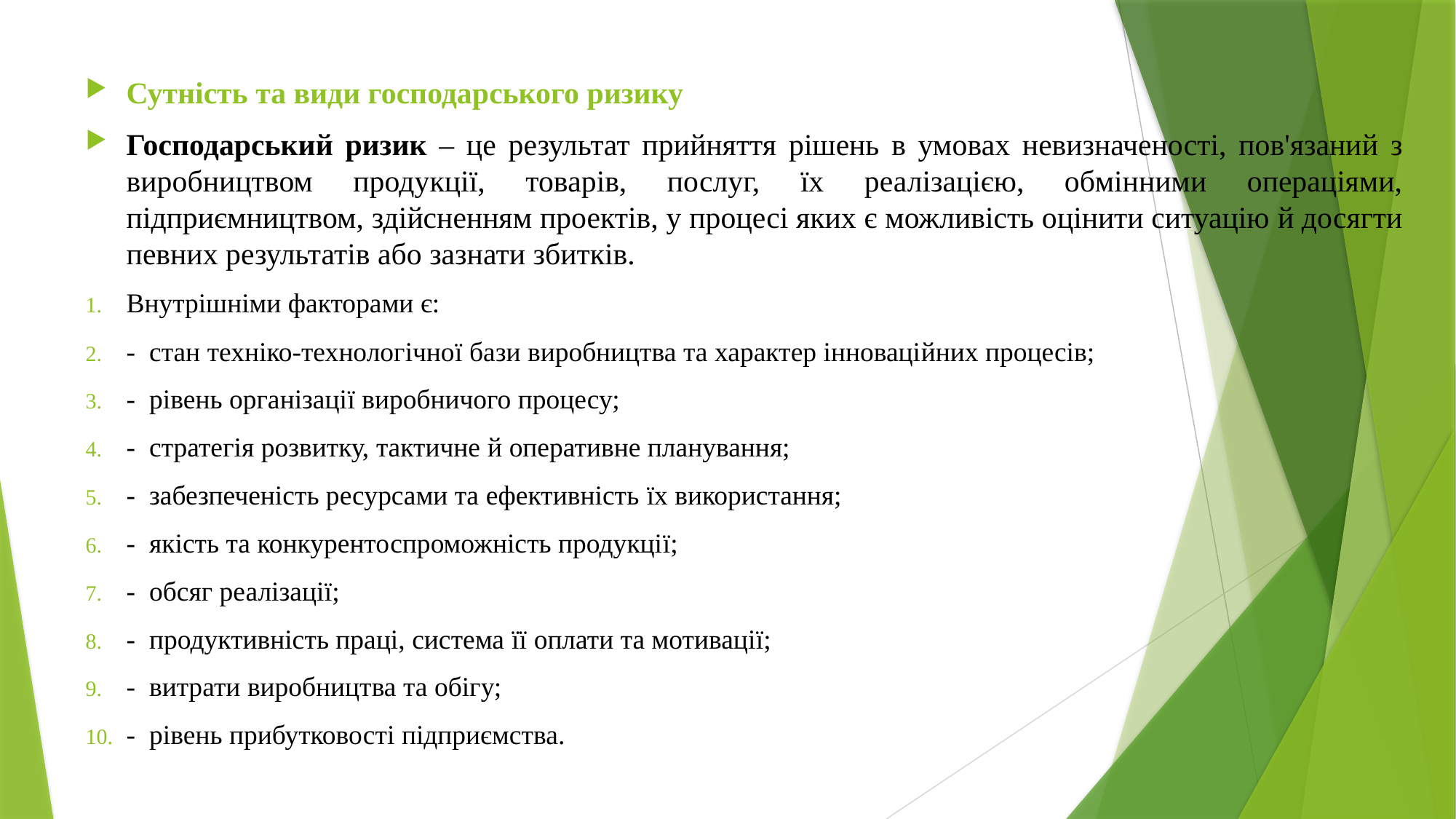

Сутність та види господарського ризику
Господарський ризик – це результат прийняття рішень в умовах невизначеності, пов'язаний з виробництвом продукції, товарів, послуг, їх реалізацією, обмінними операціями, підприємництвом, здійсненням проектів, у процесі яких є можливість оцінити ситуацію й досягти певних результатів або зазнати збитків.
Внутрішніми факторами є:
-  стан техніко-технологічної бази виробництва та характер інноваційних процесів;
-  рівень організації виробничого процесу;
-  стратегія розвитку, тактичне й оперативне планування;
-  забезпеченість ресурсами та ефективність їх використання;
-  якість та конкурентоспроможність продукції;
-  обсяг реалізації;
-  продуктивність праці, система її оплати та мотивації;
-  витрати виробництва та обігу;
-  рівень прибутковості підприємства.